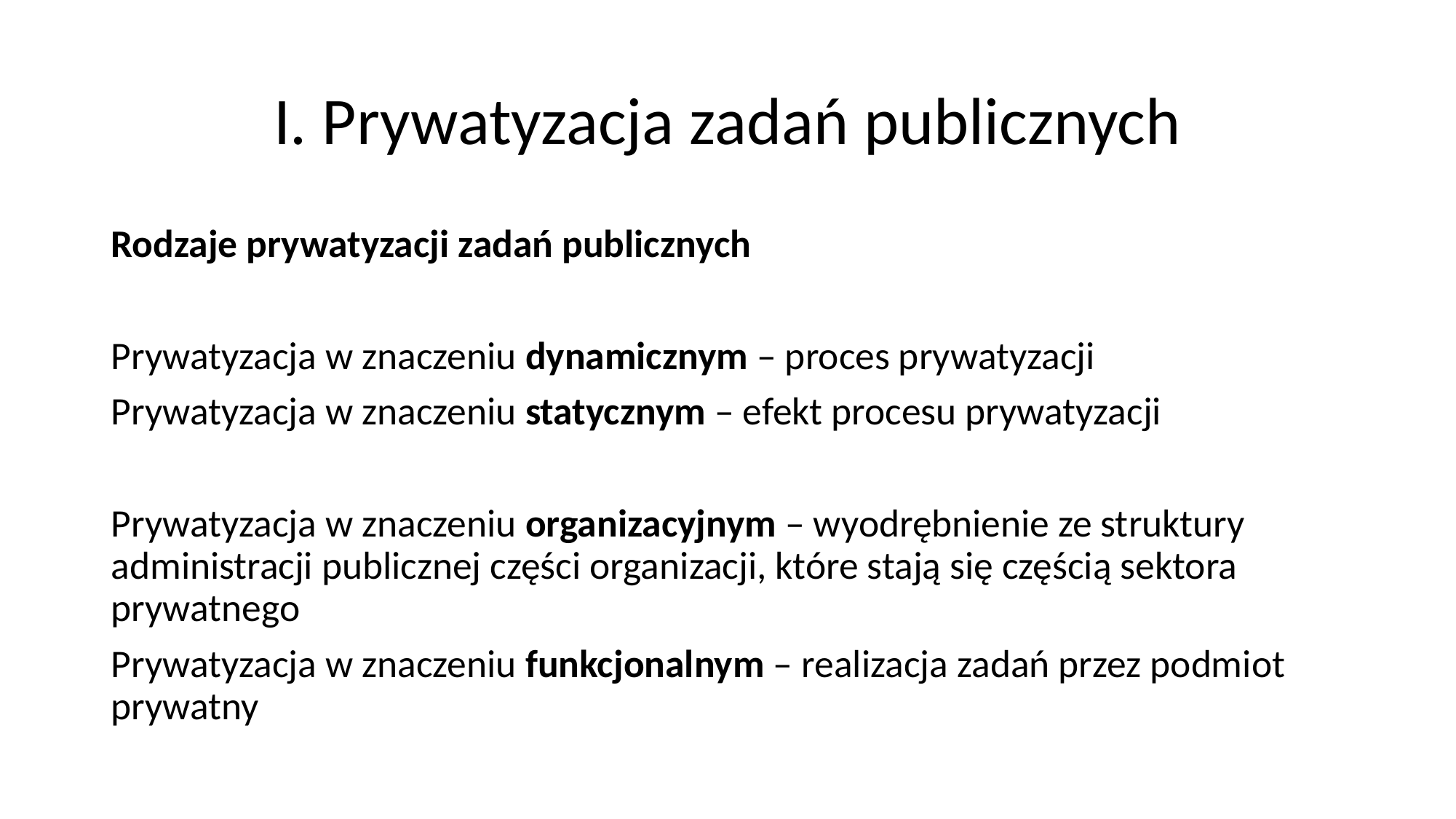

# I. Prywatyzacja zadań publicznych
Rodzaje prywatyzacji zadań publicznych

Prywatyzacja w znaczeniu dynamicznym – proces prywatyzacji
Prywatyzacja w znaczeniu statycznym – efekt procesu prywatyzacji

Prywatyzacja w znaczeniu organizacyjnym – wyodrębnienie ze struktury administracji publicznej części organizacji, które stają się częścią sektora prywatnego
Prywatyzacja w znaczeniu funkcjonalnym – realizacja zadań przez podmiot prywatny